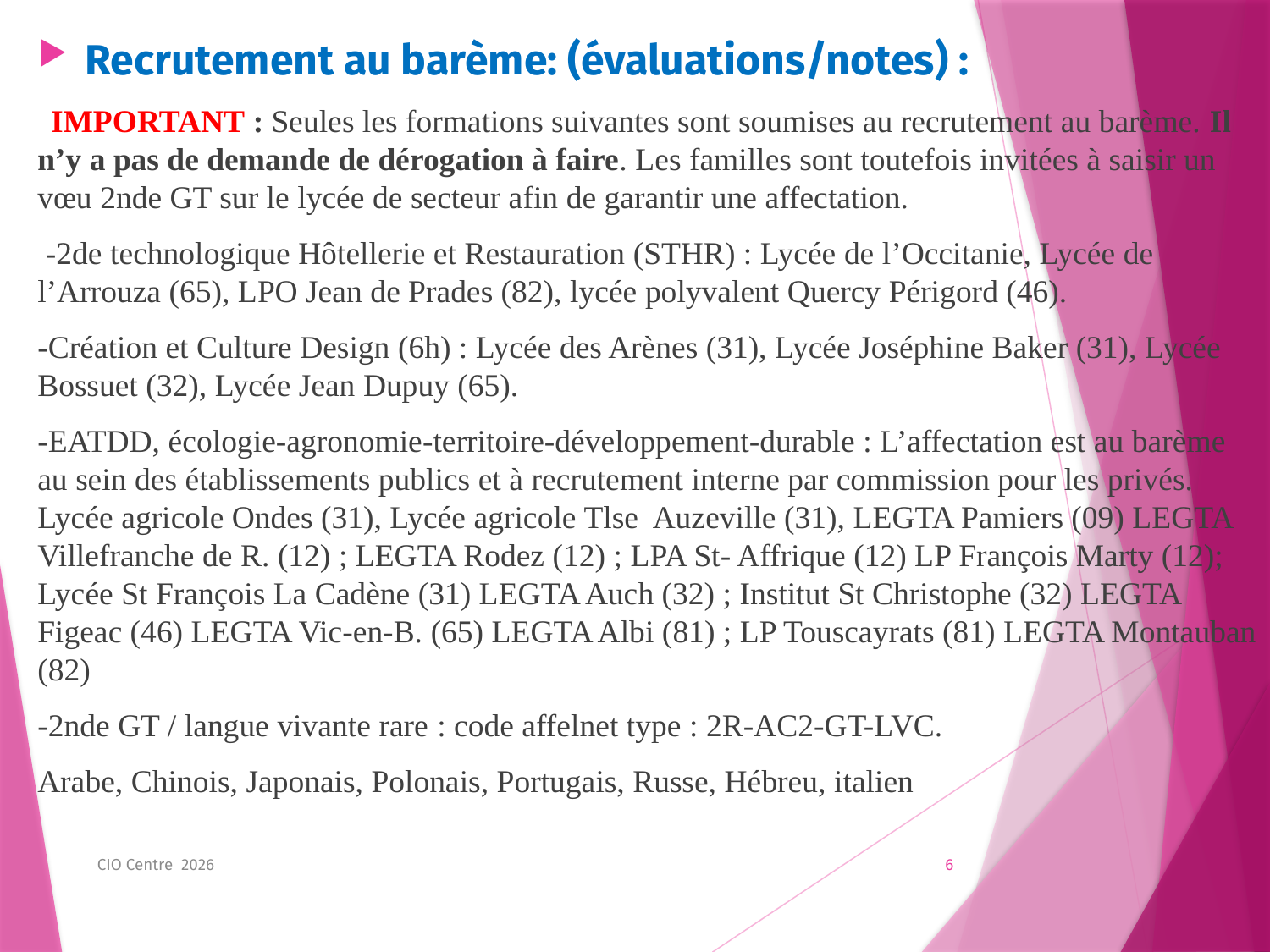

Recrutement au barème: (évaluations/notes) :
  IMPORTANT : Seules les formations suivantes sont soumises au recrutement au barème. Il n’y a pas de demande de dérogation à faire. Les familles sont toutefois invitées à saisir un vœu 2nde GT sur le lycée de secteur afin de garantir une affectation.
 -2de technologique Hôtellerie et Restauration (STHR) : Lycée de l’Occitanie, Lycée de l’Arrouza (65), LPO Jean de Prades (82), lycée polyvalent Quercy Périgord (46).
-Création et Culture Design (6h) : Lycée des Arènes (31), Lycée Joséphine Baker (31), Lycée Bossuet (32), Lycée Jean Dupuy (65).
-EATDD, écologie-agronomie-territoire-développement-durable : L’affectation est au barème au sein des établissements publics et à recrutement interne par commission pour les privés. Lycée agricole Ondes (31), Lycée agricole Tlse  Auzeville (31), LEGTA Pamiers (09) LEGTA Villefranche de R. (12) ; LEGTA Rodez (12) ; LPA St- Affrique (12) LP François Marty (12); Lycée St François La Cadène (31) LEGTA Auch (32) ; Institut St Christophe (32) LEGTA Figeac (46) LEGTA Vic-en-B. (65) LEGTA Albi (81) ; LP Touscayrats (81) LEGTA Montauban (82)
-2nde GT / langue vivante rare : code affelnet type : 2R-AC2-GT-LVC.
Arabe, Chinois, Japonais, Polonais, Portugais, Russe, Hébreu, italien

CIO Centre  2026
6